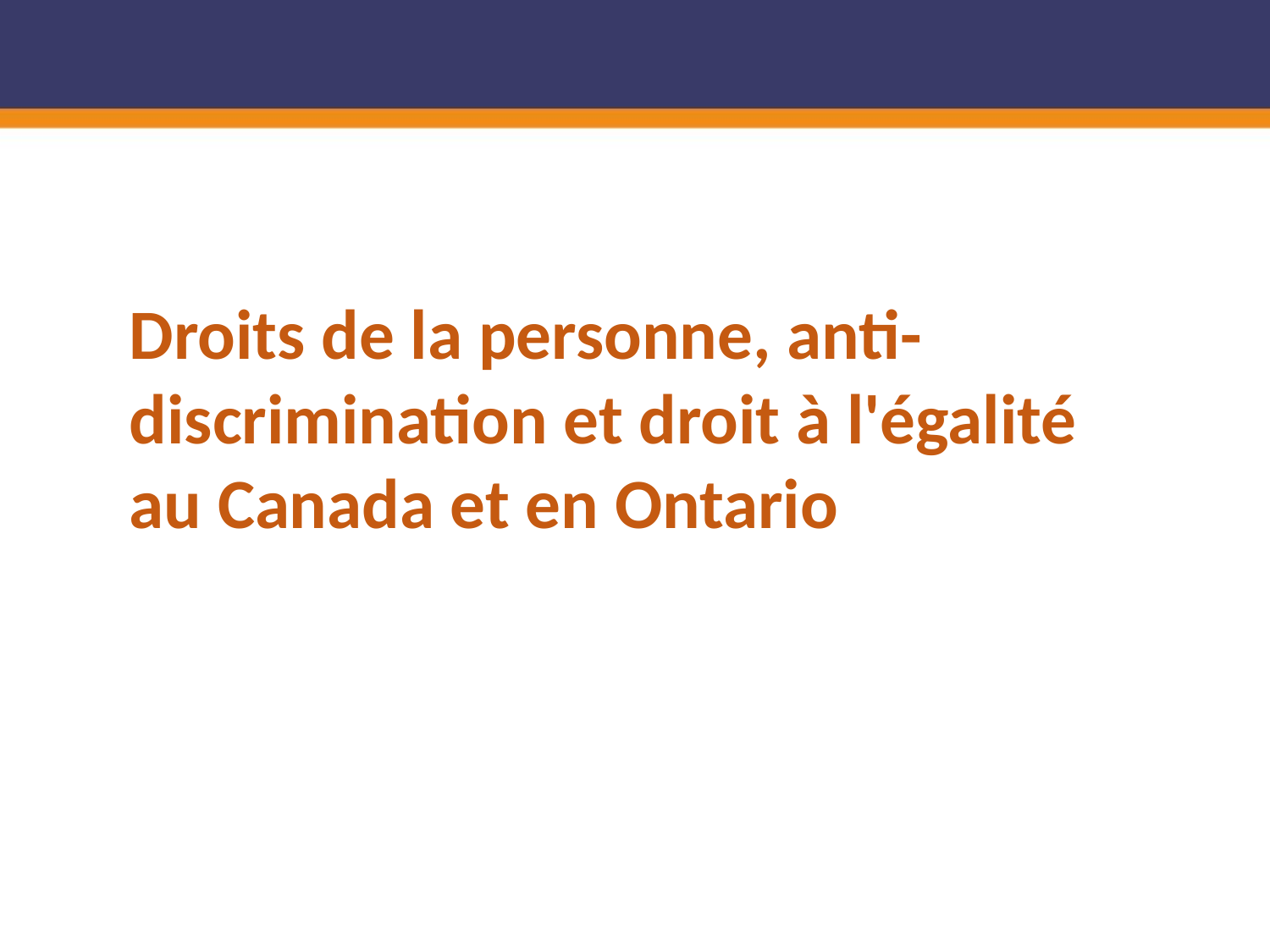

Droits de la personne, anti-discrimination et droit à l'égalité
au Canada et en Ontario